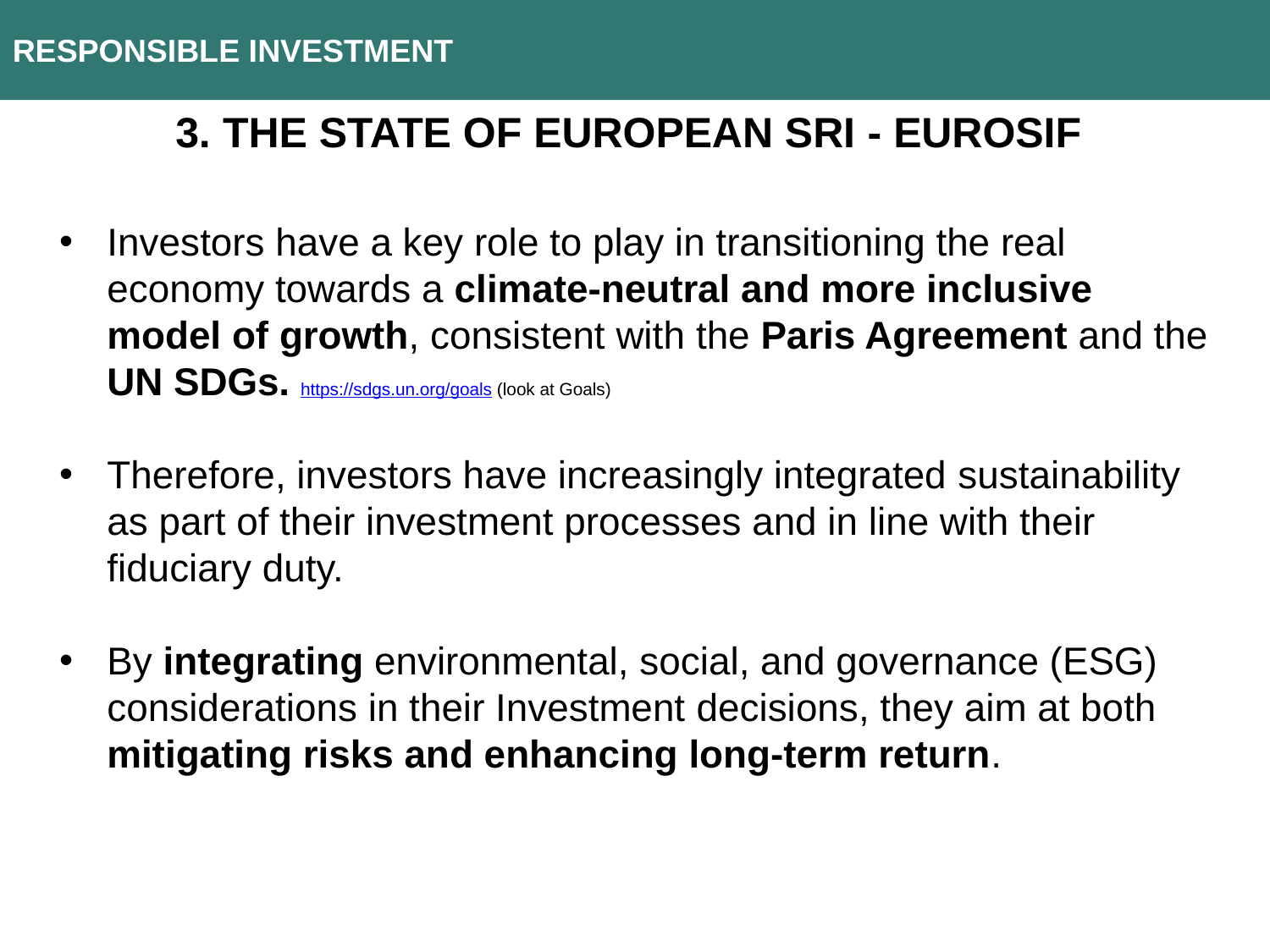

RESPONSIBLE INVESTMENT

3. The state of European SRI - EUROSIF
Investors have a key role to play in transitioning the real economy towards a climate-neutral and more inclusive model of growth, consistent with the Paris Agreement and the UN SDGs. https://sdgs.un.org/goals (look at Goals)

Therefore, investors have increasingly integrated sustainability as part of their investment processes and in line with their fiduciary duty.

By integrating environmental, social, and governance (ESG) considerations in their Investment decisions, they aim at both mitigating risks and enhancing long-term return.